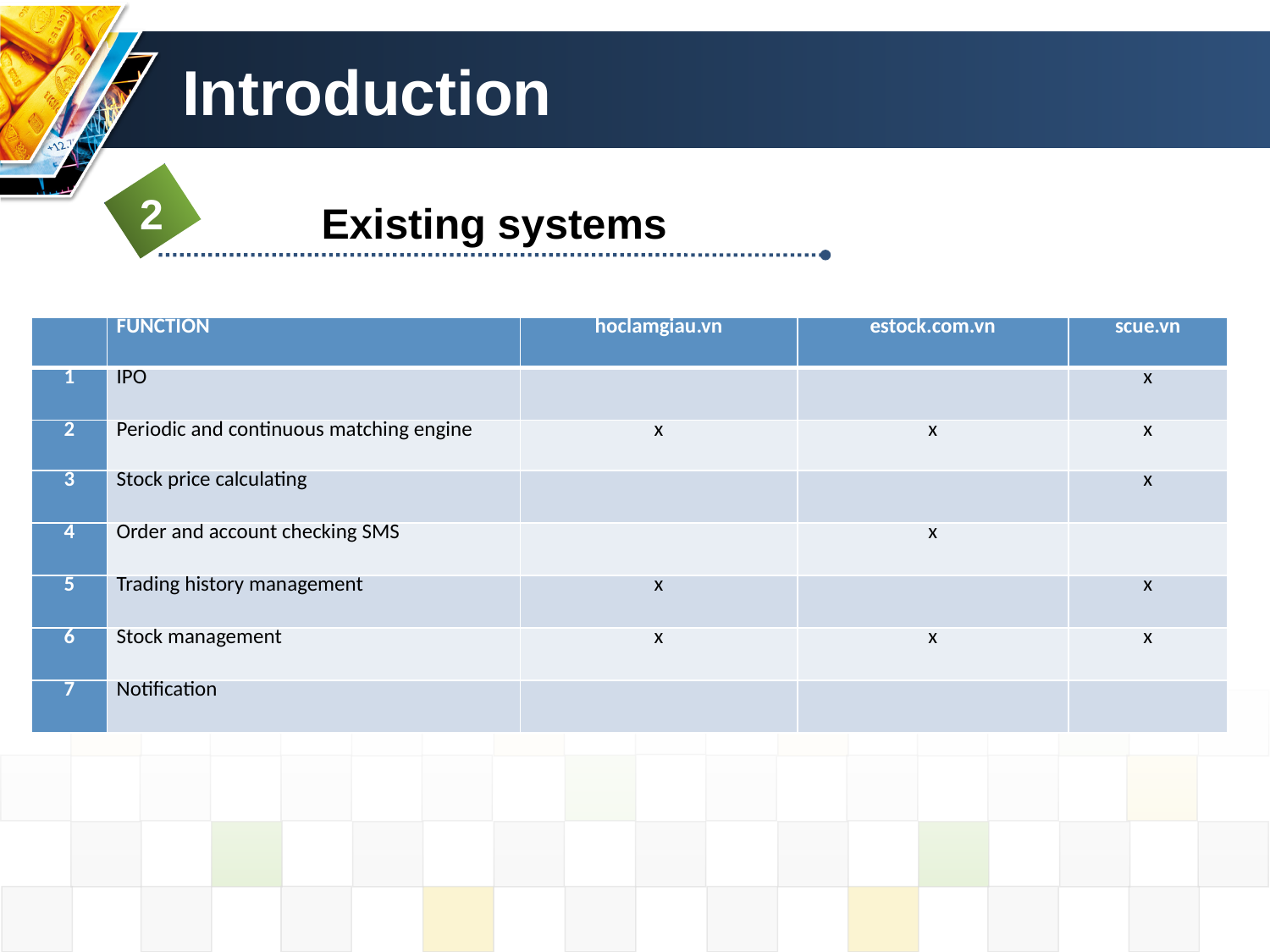

# Introduction

2
Existing systems

|  | FUNCTION | hoclamgiau.vn | estock.com.vn | scue.vn |
| --- | --- | --- | --- | --- |
| 1 | IPO |  |  | x |
| 2 | Periodic and continuous matching engine | x | x | x |
| 3 | Stock price calculating |  |  | x |
| 4 | Order and account checking SMS |  | x |  |
| 5 | Trading history management | x |  | x |
| 6 | Stock management | x | x | x |
| 7 | Notification |  |  |  |